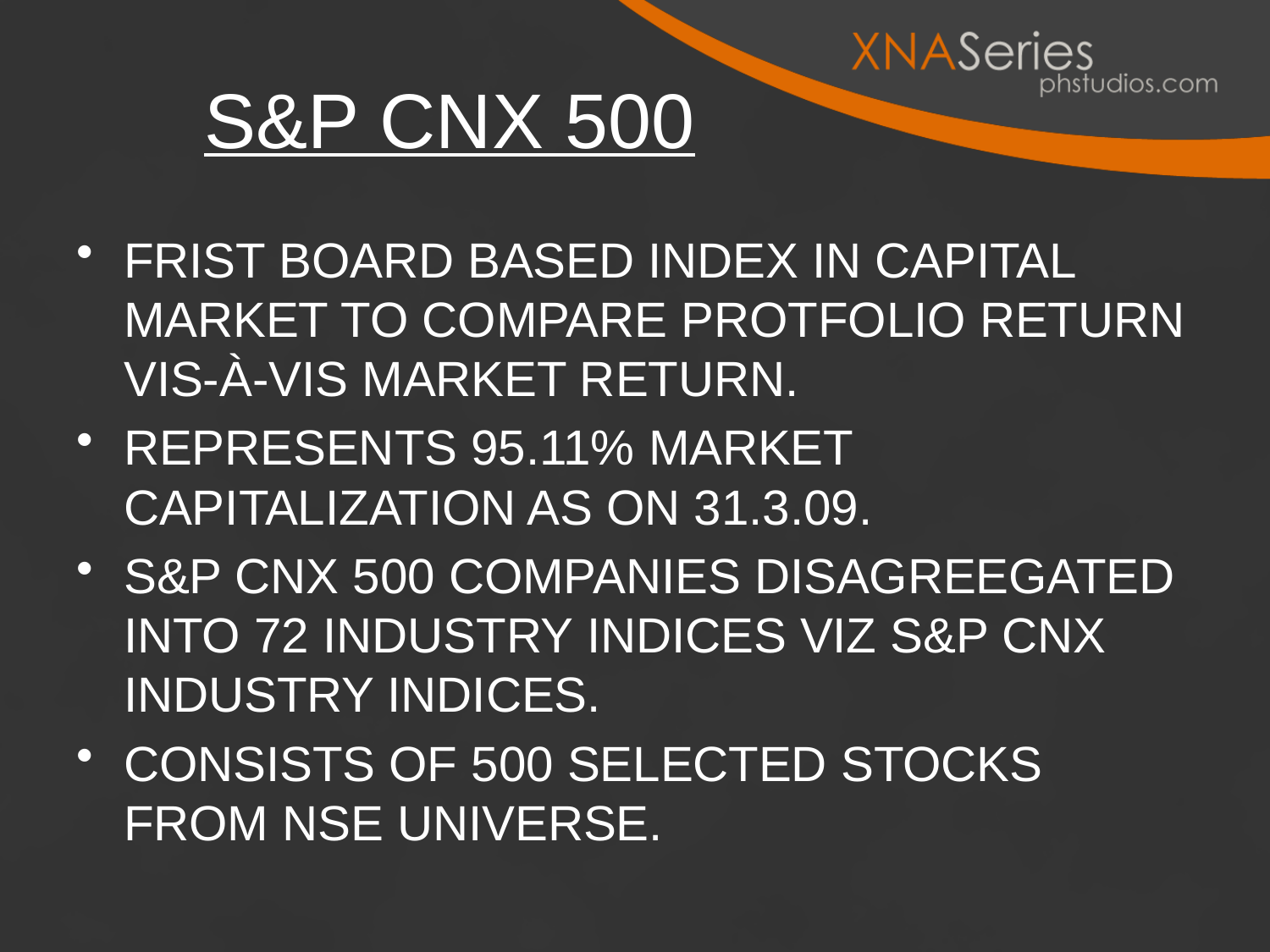

# S&P CNX 500
FRIST BOARD BASED INDEX IN CAPITAL  MARKET TO COMPARE PROTFOLIO RETURN VIS-À-VIS MARKET RETURN.
REPRESENTS 95.11% MARKET CAPITALIZATION AS ON 31.3.09.
S&P CNX 500 COMPANIES DISAGREEGATED INTO 72 INDUSTRY INDICES VIZ S&P CNX INDUSTRY INDICES.
CONSISTS OF 500 SELECTED STOCKS FROM NSE UNIVERSE.